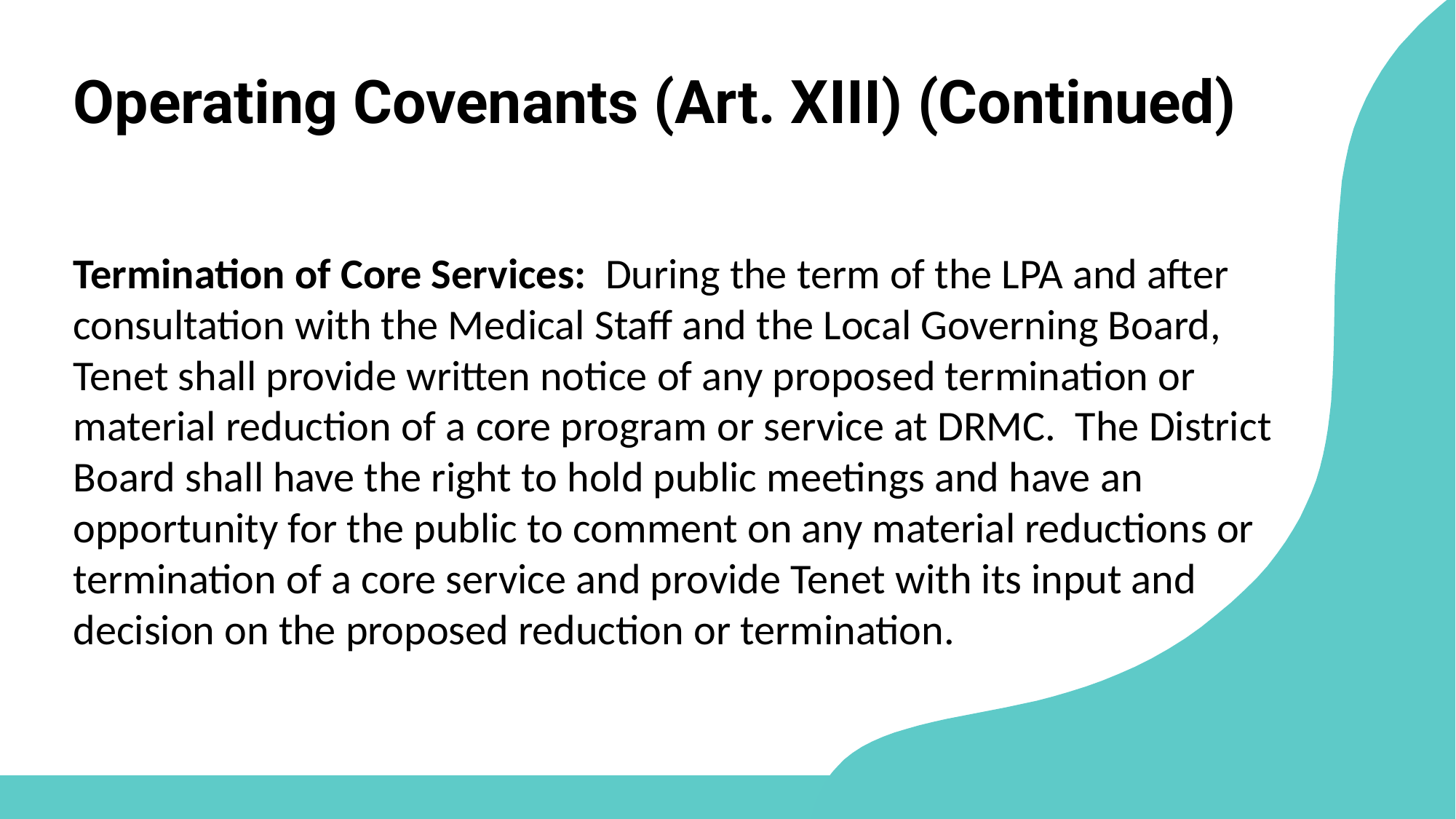

Operating Covenants (Art. XIII) (Continued)

Termination of Core Services:  During the term of the LPA and after consultation with the Medical Staff and the Local Governing Board, Tenet shall provide written notice of any proposed termination or material reduction of a core program or service at DRMC.  The District Board shall have the right to hold public meetings and have an opportunity for the public to comment on any material reductions or termination of a core service and provide Tenet with its input and decision on the proposed reduction or termination.